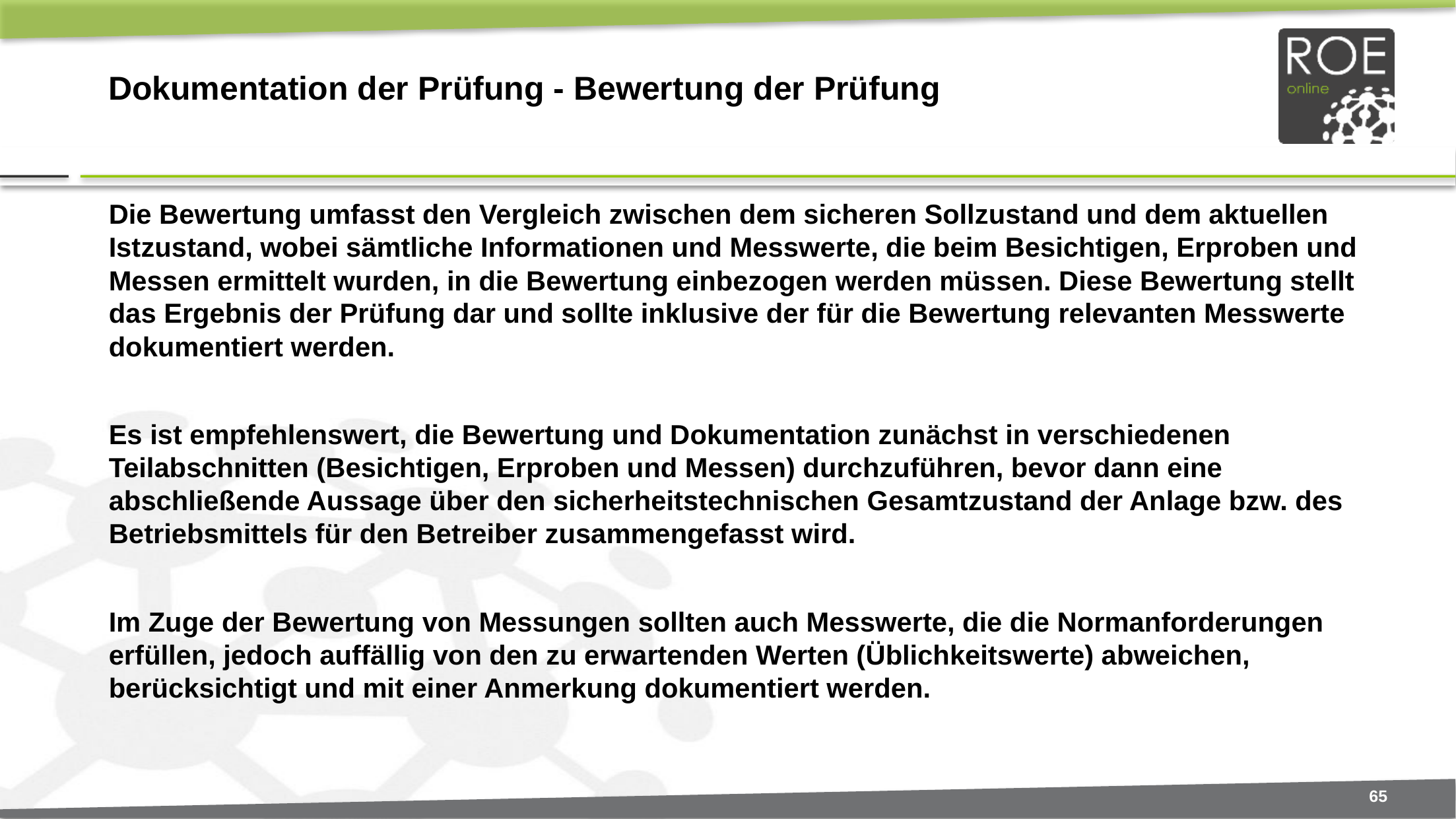

# Dokumentation der Prüfung - Bewertung der Prüfung
Die Bewertung umfasst den Vergleich zwischen dem sicheren Sollzustand und dem aktuellen Istzustand, wobei sämtliche Informationen und Messwerte, die beim Besichtigen, Erproben und Messen ermittelt wurden, in die Bewertung einbezogen werden müssen. Diese Bewertung stellt das Ergebnis der Prüfung dar und sollte inklusive der für die Bewertung relevanten Messwerte dokumentiert werden.

Es ist empfehlenswert, die Bewertung und Dokumentation zunächst in verschiedenen Teilabschnitten (Besichtigen, Erproben und Messen) durchzuführen, bevor dann eine abschließende Aussage über den sicherheitstechnischen Gesamtzustand der Anlage bzw. des Betriebsmittels für den Betreiber zusammengefasst wird.

Im Zuge der Bewertung von Messungen sollten auch Messwerte, die die Normanforderungen erfüllen, jedoch auffällig von den zu erwartenden Werten (Üblichkeitswerte) abweichen, berücksichtigt und mit einer Anmerkung dokumentiert werden.
65